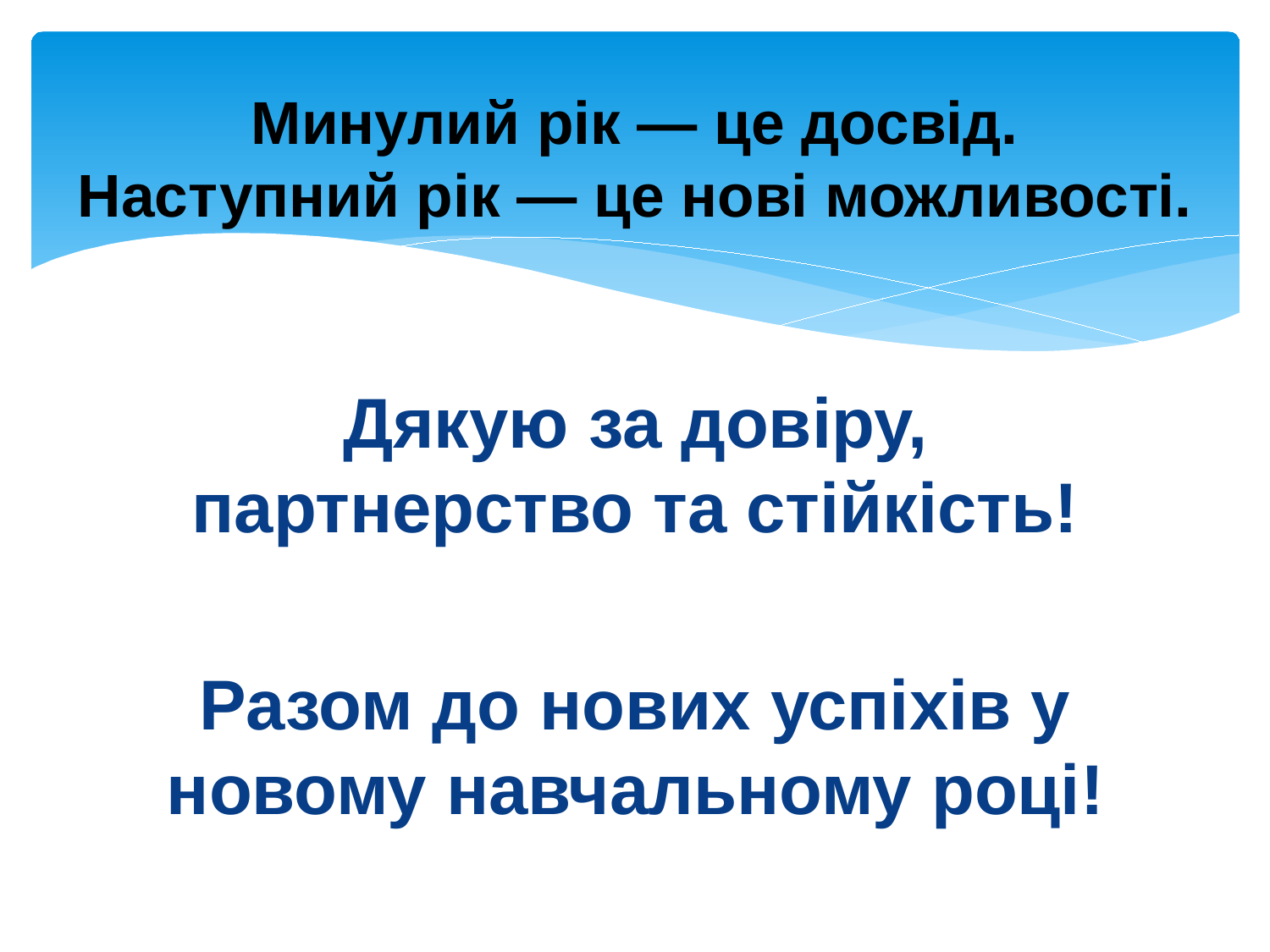

# Минулий рік — це досвід. Наступний рік — це нові можливості.
Дякую за довіру, партнерство та стійкість!

Разом до нових успіхів у новому навчальному році!